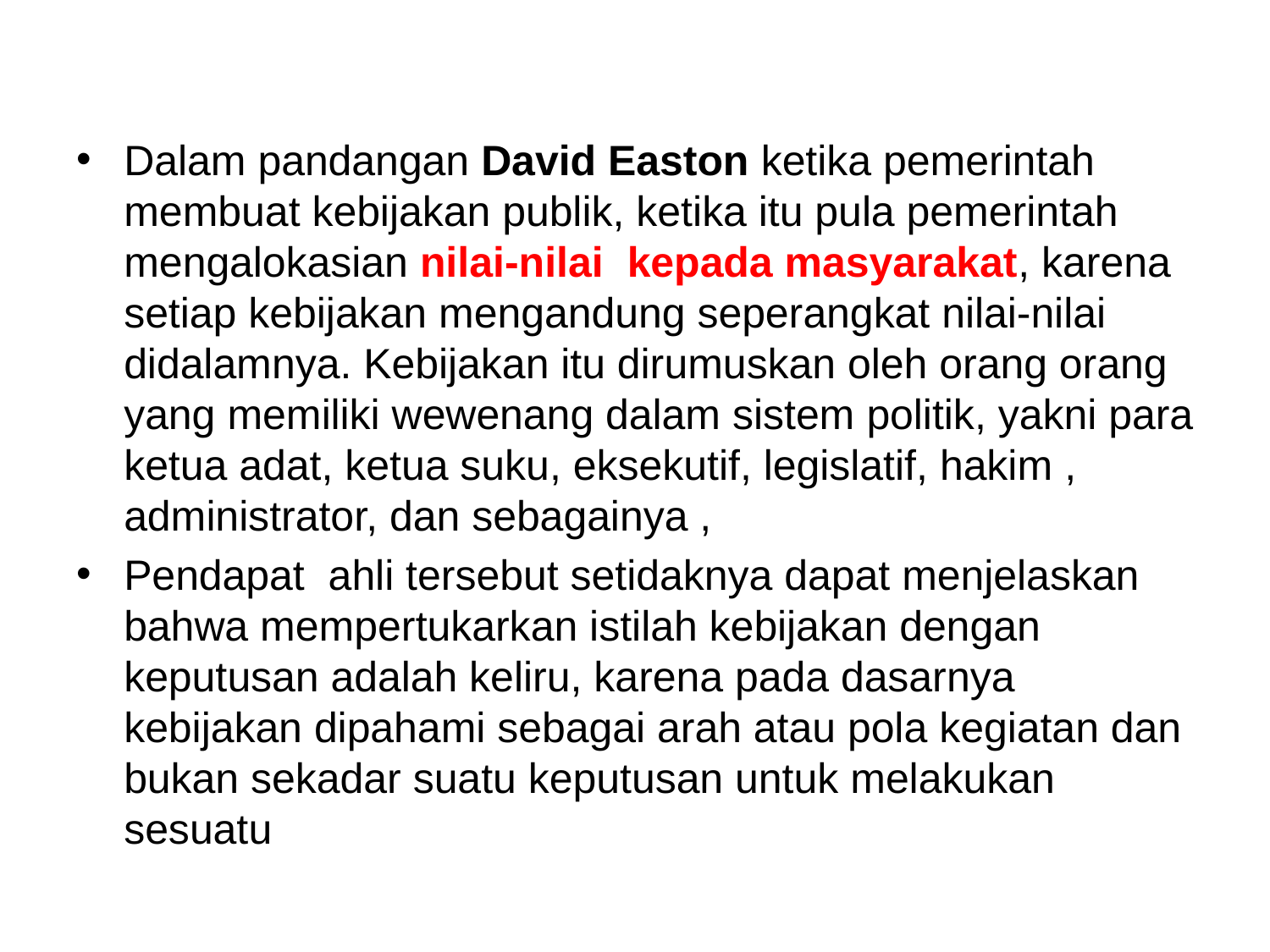

#
Dalam pandangan David Easton ketika pemerintah membuat kebijakan publik, ketika itu pula pemerintah mengalokasian nilai-nilai  kepada masyarakat, karena setiap kebijakan mengandung seperangkat nilai-nilai didalamnya. Kebijakan itu dirumuskan oleh orang orang yang memiliki wewenang dalam sistem politik, yakni para ketua adat, ketua suku, eksekutif, legislatif, hakim , administrator, dan sebagainya ,
Pendapat  ahli tersebut setidaknya dapat menjelaskan bahwa mempertukarkan istilah kebijakan dengan keputusan adalah keliru, karena pada dasarnya kebijakan dipahami sebagai arah atau pola kegiatan dan bukan sekadar suatu keputusan untuk melakukan sesuatu